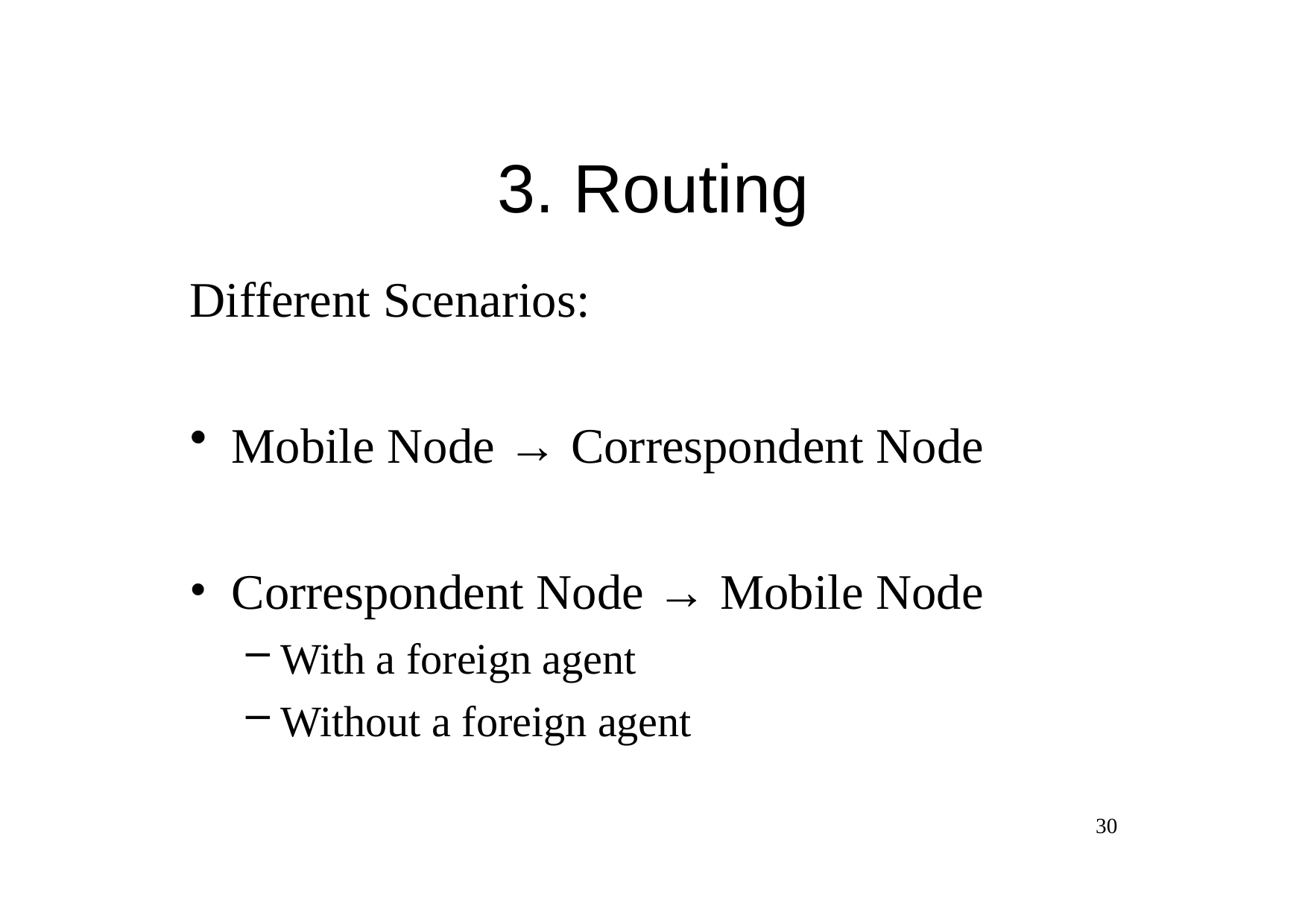

# 3. Routing
Different Scenarios:

Mobile Node → Correspondent Node

Correspondent Node → Mobile Node
With a foreign agent
Without a foreign agent
30